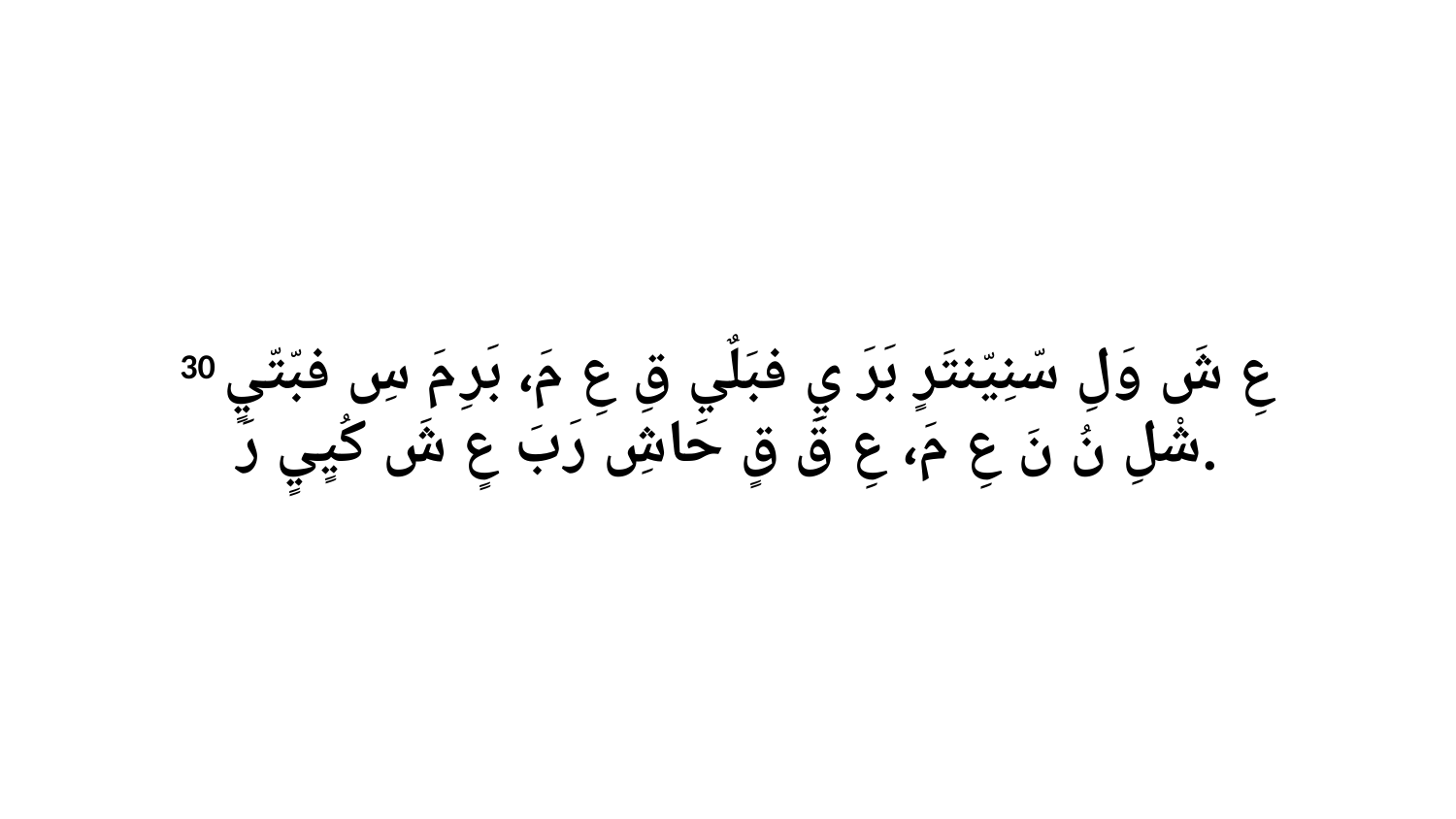

30 عِ شَ وَلِ سّنِيّنتَرٍ بَرَ يِ فبَلٌي قِ عِ مَ، بَرِ مَ سِ فبّتّيٍ شْلِ نُ نَ عِ مَ، عِ قَ قٍ حَاشِ رَبَ عٍ شَ كُيٍيٍ رَ.